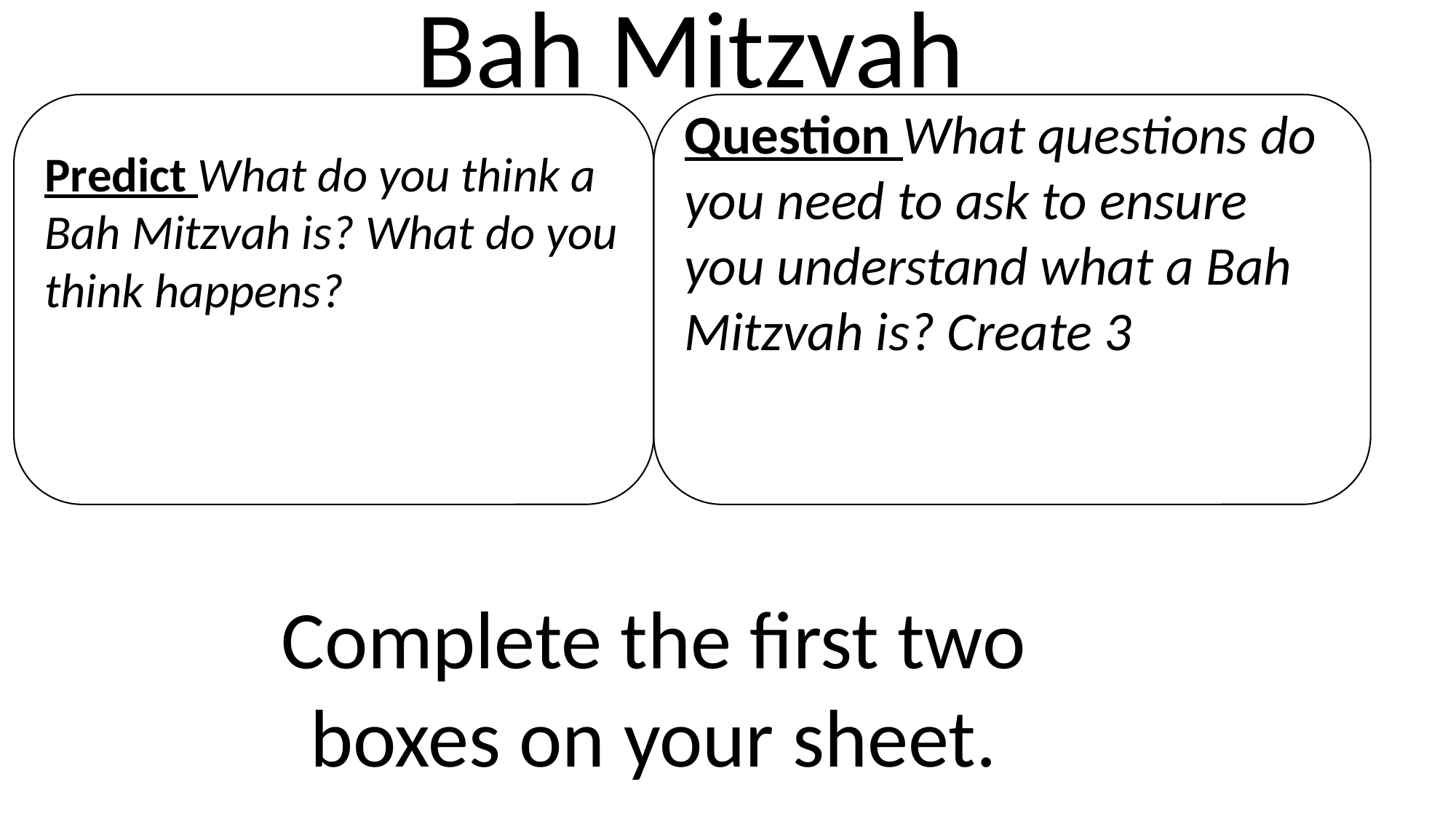

Bah Mitzvah
Predict What do you think a Bah Mitzvah is? What do you think happens?

Question What questions do you need to ask to ensure you understand what a Bah Mitzvah is? Create 3

Complete the first two boxes on your sheet.